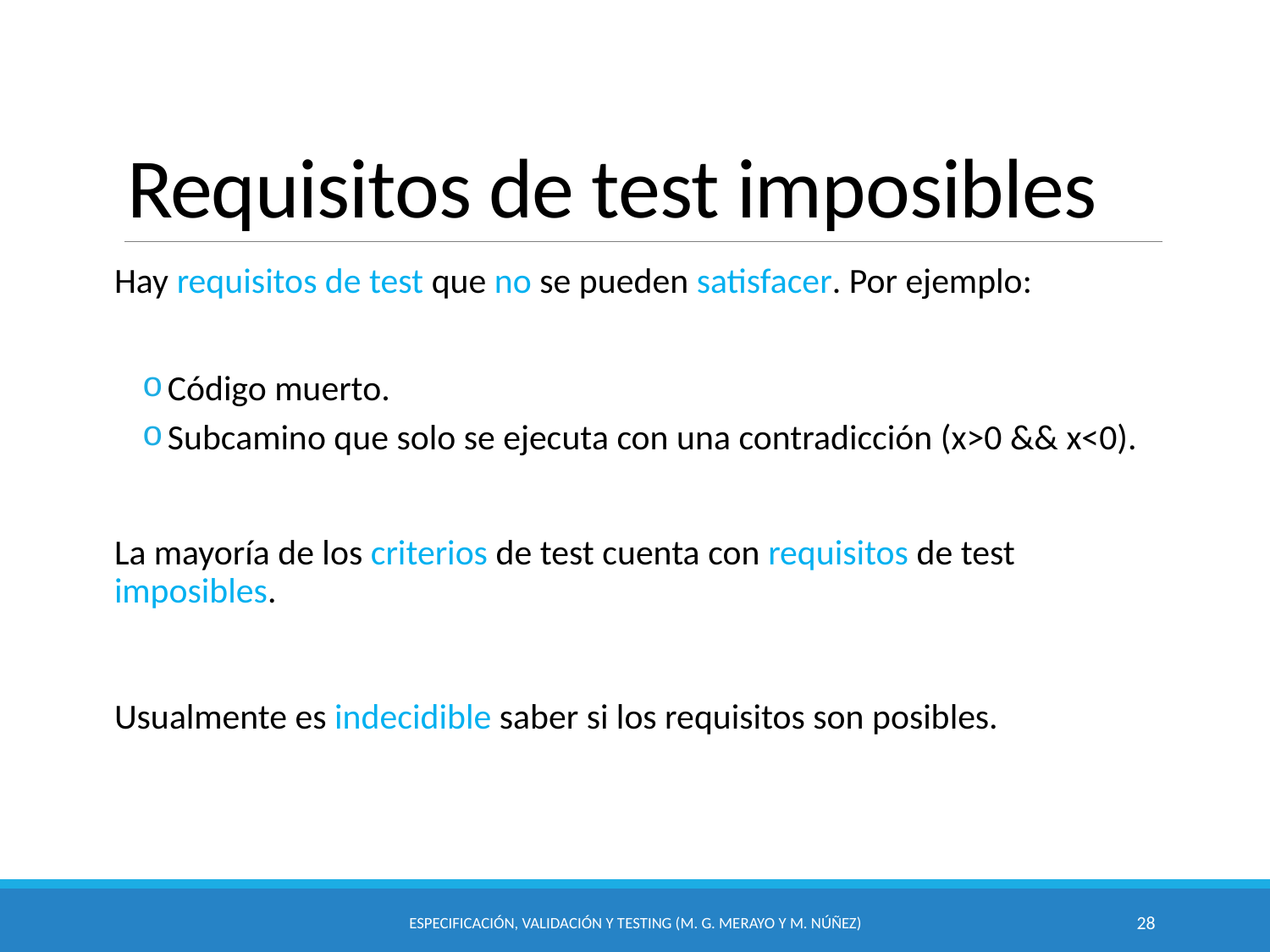

# Requisitos de test imposibles
Hay requisitos de test que no se pueden satisfacer. Por ejemplo:

Código muerto.
Subcamino que solo se ejecuta con una contradicción (x>0 && x<0).

La mayoría de los criterios de test cuenta con requisitos de test imposibles.

Usualmente es indecidible saber si los requisitos son posibles.

Especificación, Validación y Testing (M. G. Merayo y M. Núñez)
28